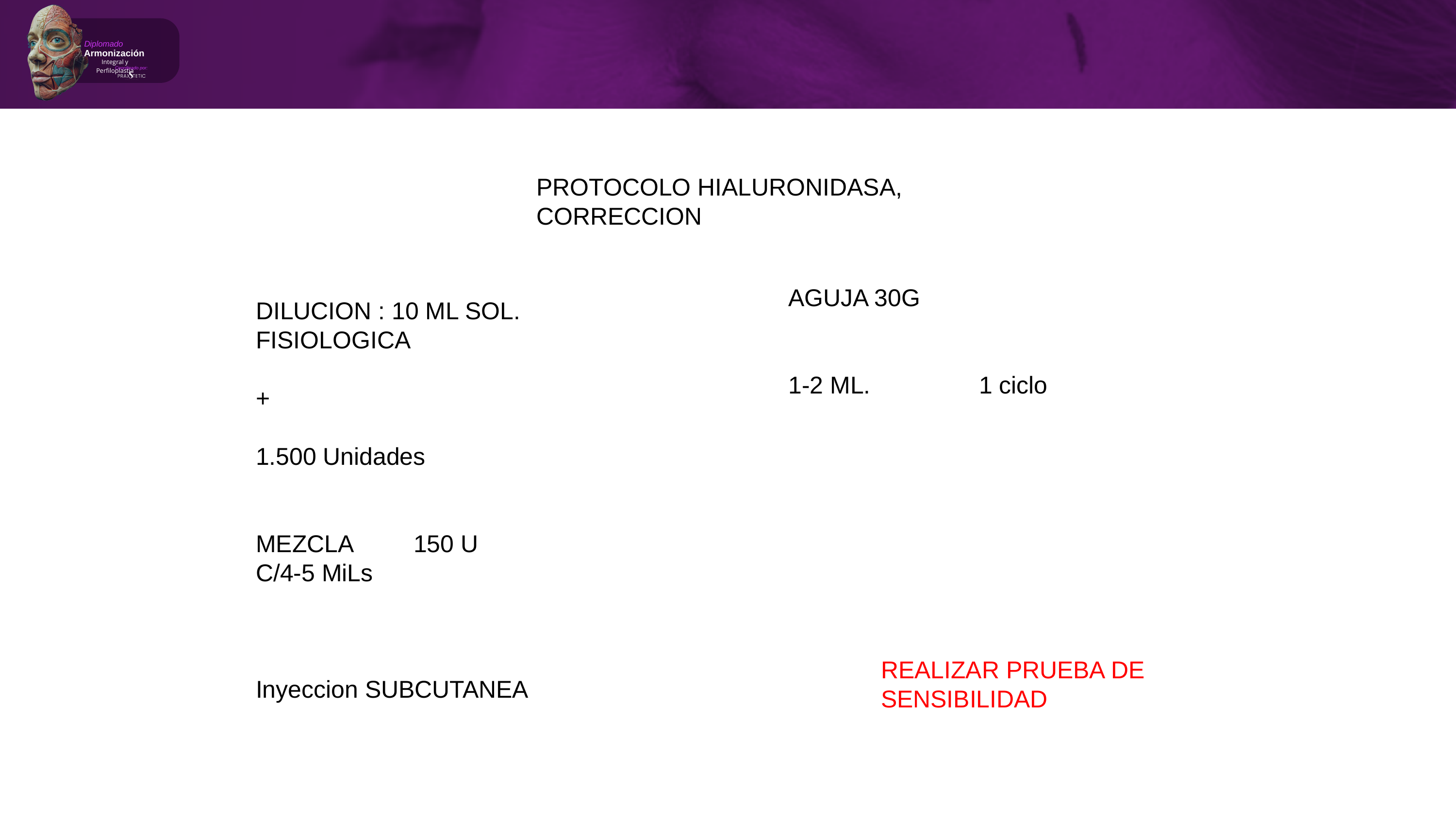

Diplomado

Armonización
Integral y Perfiloplastia

Coordinado por:
PROTOCOLO HIALURONIDASA, CORRECCION
AGUJA 30G

1-2 ML.                1 ciclo
DILUCION : 10 ML SOL. FISIOLOGICA

+

1.500 Unidades

MEZCLA         150 U        C/4-5 MiLs

Inyeccion SUBCUTANEA
REALIZAR PRUEBA DE SENSIBILIDAD